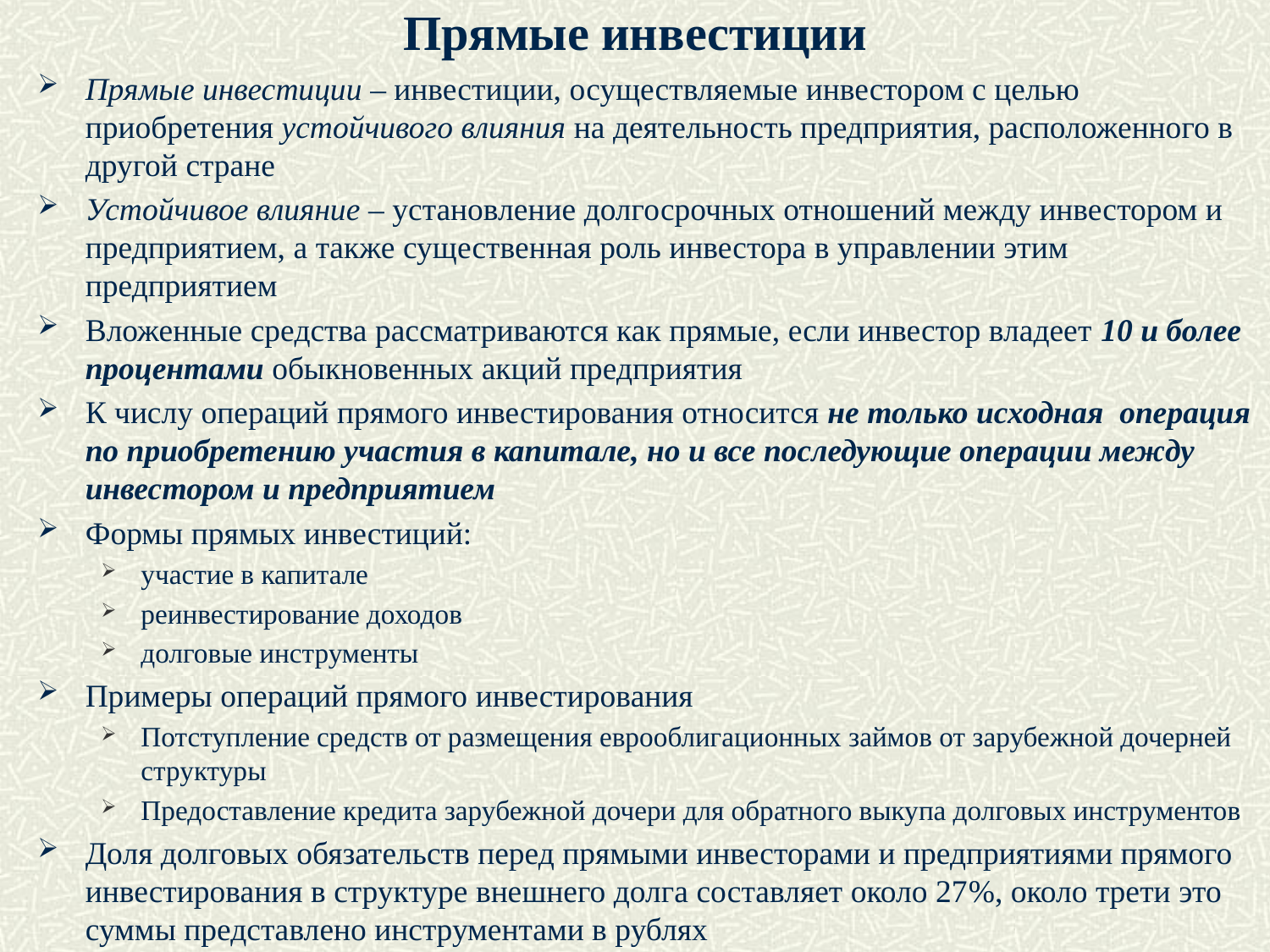

# Прямые инвестиции
Прямые инвестиции – инвестиции, осуществляемые инвестором с целью приобретения устойчивого влияния на деятельность предприятия, расположенного в другой стране
Устойчивое влияние – установление долгосрочных отношений между инвестором и предприятием, а также существенная роль инвестора в управлении этим предприятием
Вложенные средства рассматриваются как прямые, если инвестор владеет 10 и более процентами обыкновенных акций предприятия
К числу операций прямого инвестирования относится не только исходная  операция по приобретению участия в капитале, но и все последующие операции между инвестором и предприятием
Формы прямых инвестиций:
участие в капитале
реинвестирование доходов
долговые инструменты
Примеры операций прямого инвестирования
Потступление средств от размещения еврооблигационных займов от зарубежной дочерней структуры
Предоставление кредита зарубежной дочери для обратного выкупа долговых инструментов
Доля долговых обязательств перед прямыми инвесторами и предприятиями прямого инвестирования в структуре внешнего долга составляет около 27%, около трети это суммы представлено инструментами в рублях